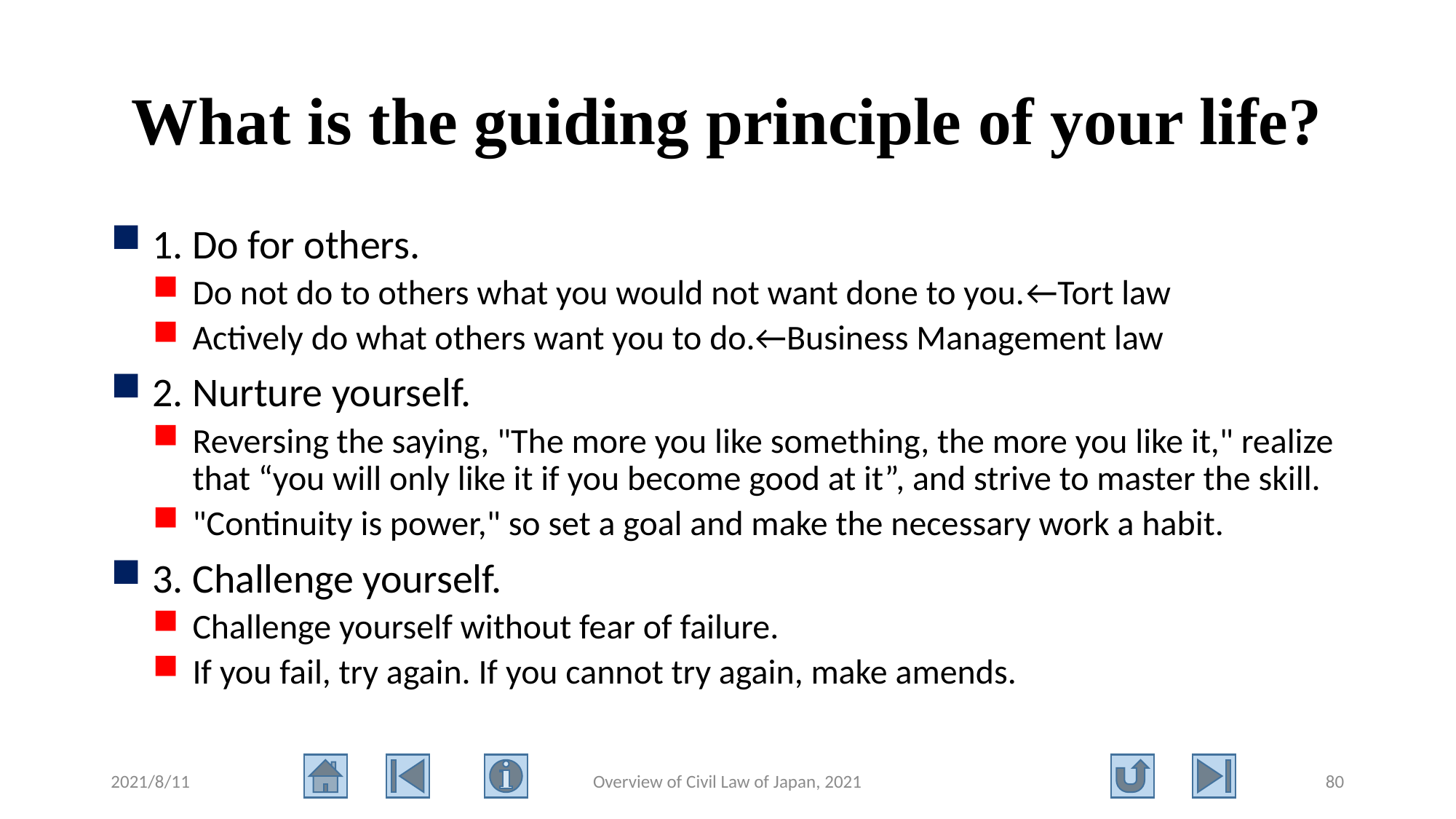

# What is the guiding principle of your life?
1. Do for others.
Do not do to others what you would not want done to you.←Tort law
Actively do what others want you to do.←Business Management law
2. Nurture yourself.
Reversing the saying, "The more you like something, the more you like it," realize that “you will only like it if you become good at it”, and strive to master the skill.
"Continuity is power," so set a goal and make the necessary work a habit.
3. Challenge yourself.
Challenge yourself without fear of failure.
If you fail, try again. If you cannot try again, make amends.
2021/8/11
Overview of Civil Law of Japan, 2021
80